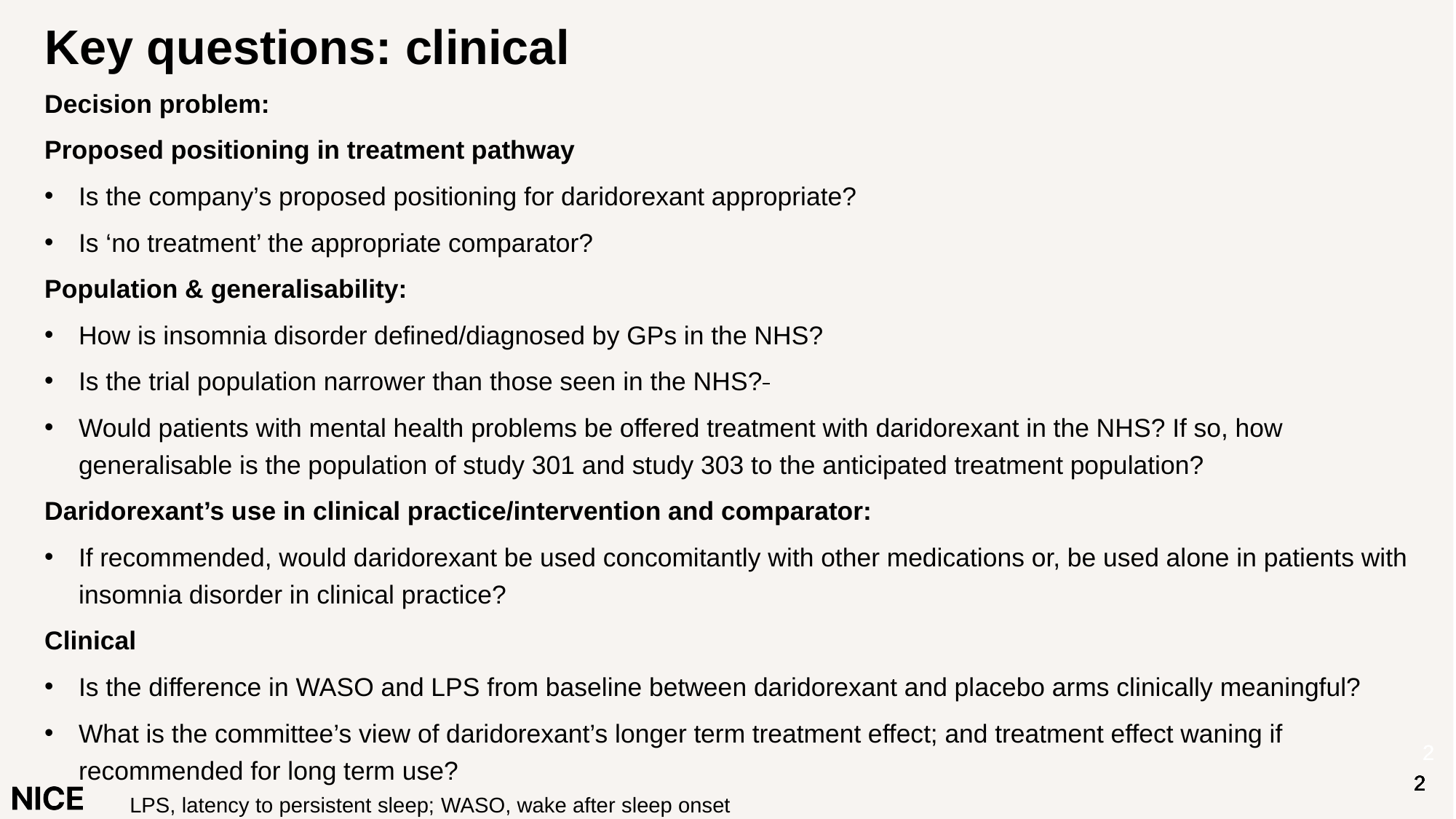

# Key questions: clinical
Decision problem:
Proposed positioning in treatment pathway
Is the company’s proposed positioning for daridorexant appropriate?
Is ‘no treatment’ the appropriate comparator?
Population & generalisability:
How is insomnia disorder defined/diagnosed by GPs in the NHS?
Is the trial population narrower than those seen in the NHS?
Would patients with mental health problems be offered treatment with daridorexant in the NHS? If so, how generalisable is the population of study 301 and study 303 to the anticipated treatment population?
Daridorexant’s use in clinical practice/intervention and comparator:
If recommended, would daridorexant be used concomitantly with other medications or, be used alone in patients with insomnia disorder in clinical practice?
Clinical
Is the difference in WASO and LPS from baseline between daridorexant and placebo arms clinically meaningful?
What is the committee’s view of daridorexant’s longer term treatment effect; and treatment effect waning if recommended for long term use?

LPS, latency to persistent sleep; WASO, wake after sleep onset